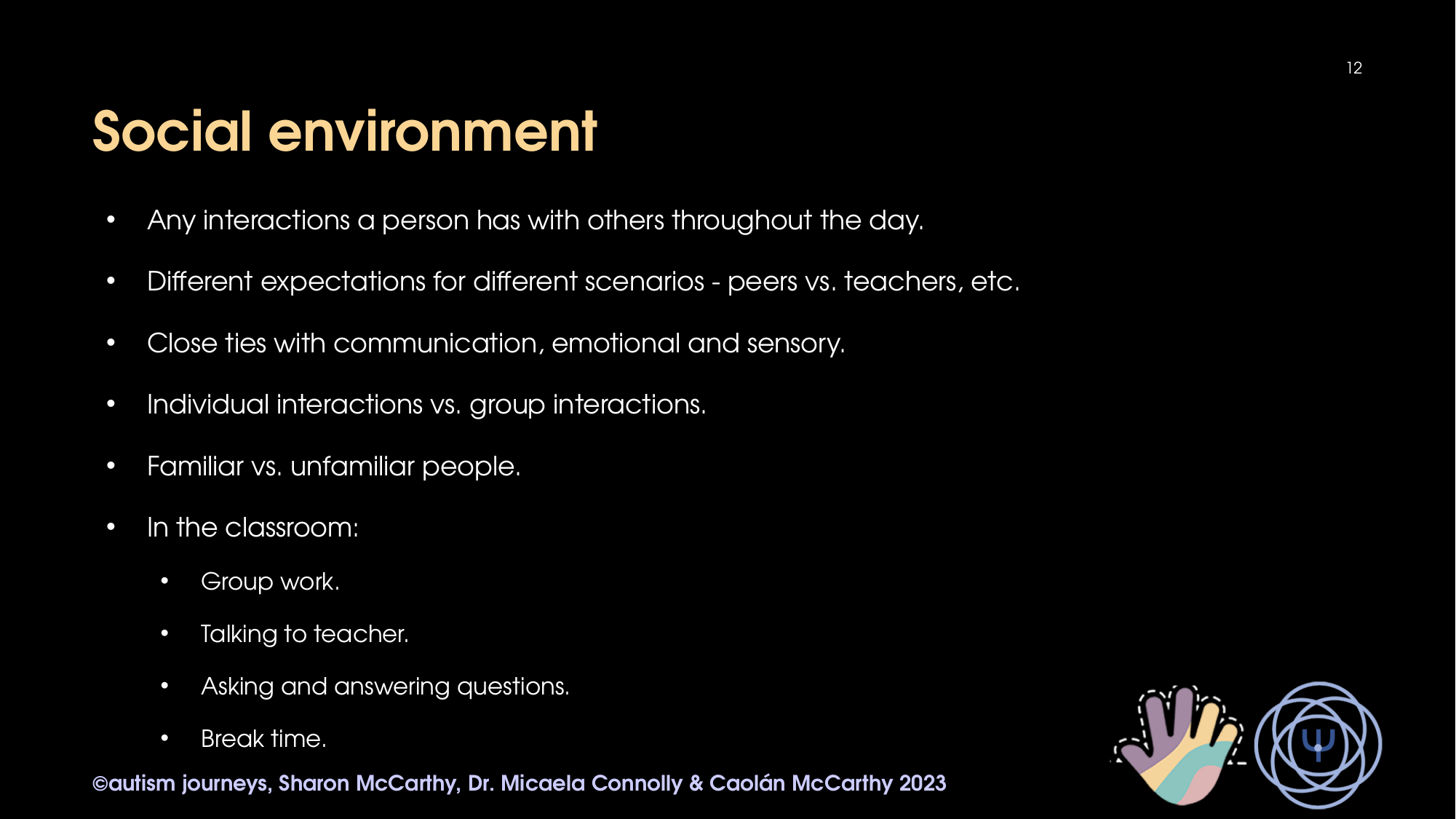

12
# Social environment
Any interactions a person has with others throughout the day.
Different expectations for different scenarios - peers vs. teachers, etc.
Close ties with communication, emotional and sensory.
Individual interactions vs. group interactions.
Familiar vs. unfamiliar people.
In the classroom:
Group work.
Talking to teacher.
Asking and answering questions.
Break time.

©autism journeys, Sharon McCarthy, Dr. Micaela Connolly & Caolán McCarthy 2023